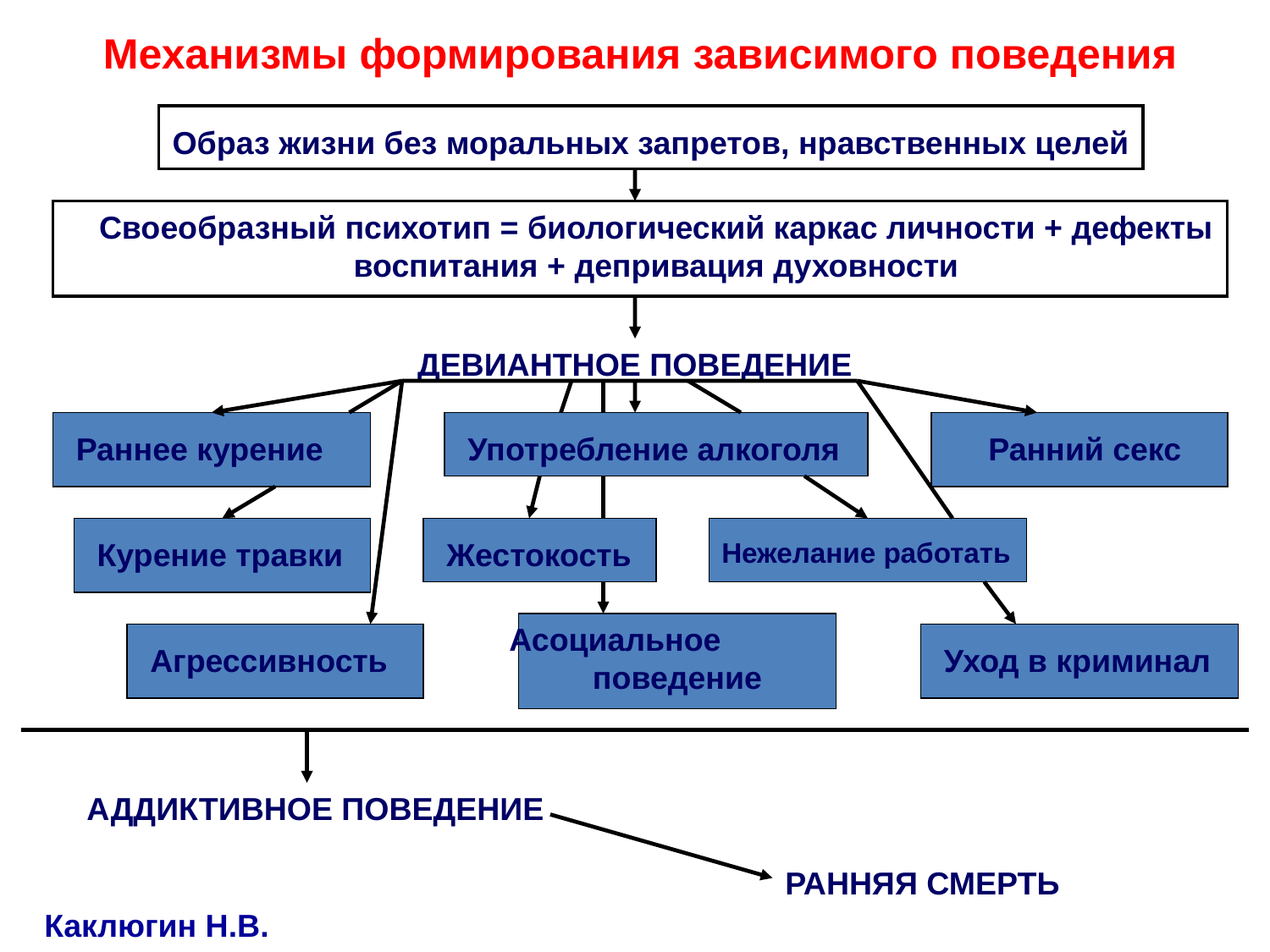

Механизмы формирования зависимого поведения

Образ жизни без моральных запретов, нравственных целей

Своеобразный психотип = биологический каркас личности + дефекты воспитания + депривация духовности

ДЕВИАНТНОЕ ПОВЕДЕНИЕ

Раннее курение
Употребление алкоголя
Ранний секс

Курение травки
Жестокость
Нежелание работать

Асоциальное               поведение

Агрессивность
Уход в криминал

АДДИКТИВНОЕ ПОВЕДЕНИЕ

РАННЯЯ СМЕРТЬ
Каклюгин Н.В.